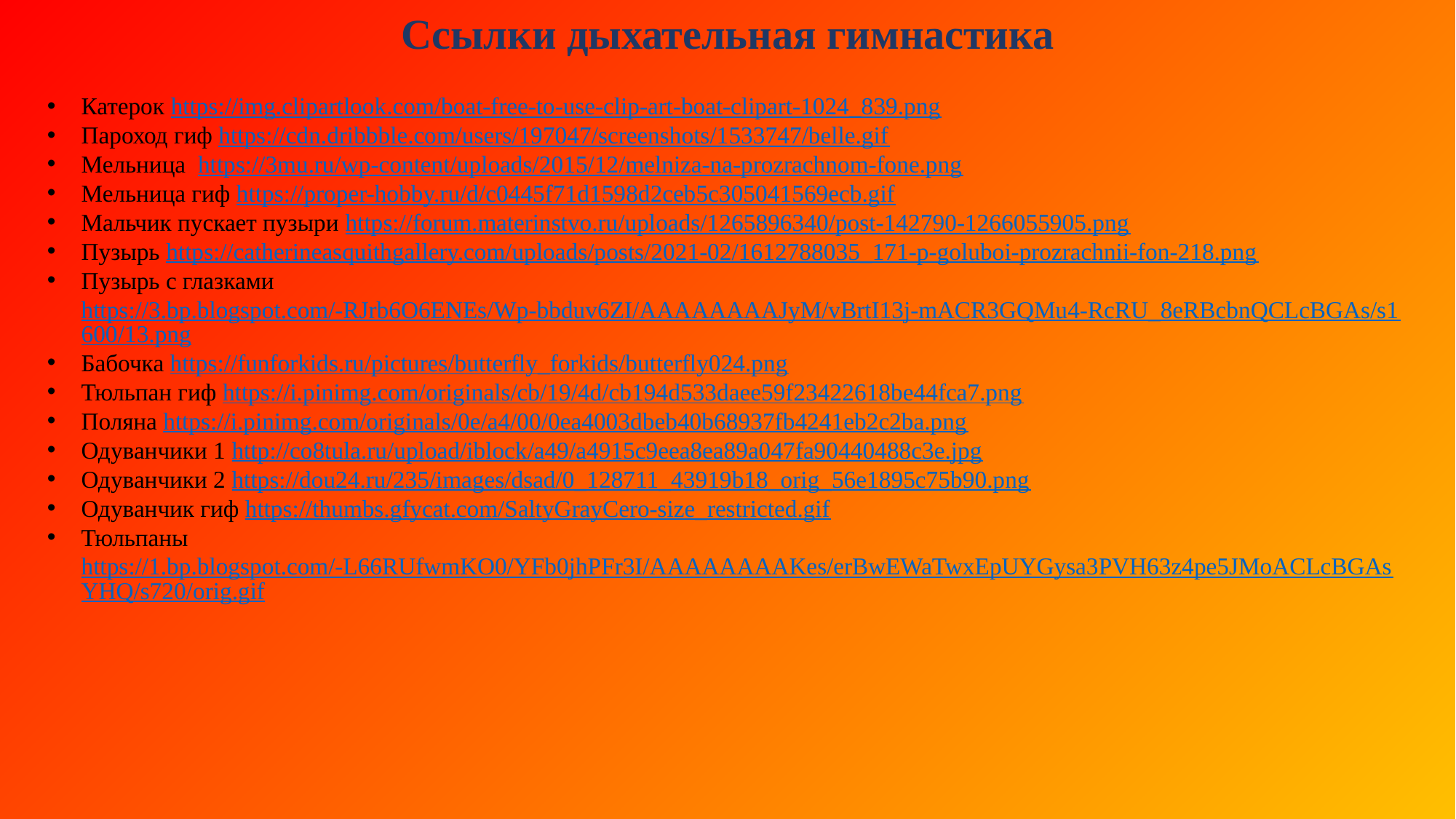

# Ссылки дыхательная гимнастика

Катерок https://img.clipartlook.com/boat-free-to-use-clip-art-boat-clipart-1024_839.png
Пароход гиф https://cdn.dribbble.com/users/197047/screenshots/1533747/belle.gif
Мельница  https://3mu.ru/wp-content/uploads/2015/12/melniza-na-prozrachnom-fone.png
Мельница гиф https://proper-hobby.ru/d/c0445f71d1598d2ceb5c305041569ecb.gif
Мальчик пускает пузыри https://forum.materinstvo.ru/uploads/1265896340/post-142790-1266055905.png
Пузырь https://catherineasquithgallery.com/uploads/posts/2021-02/1612788035_171-p-goluboi-prozrachnii-fon-218.png
Пузырь с глазками https://3.bp.blogspot.com/-RJrb6O6ENEs/Wp-bbduv6ZI/AAAAAAAAJyM/vBrtI13j-mACR3GQMu4-RcRU_8eRBcbnQCLcBGAs/s1600/13.png
Бабочка https://funforkids.ru/pictures/butterfly_forkids/butterfly024.png
Тюльпан гиф https://i.pinimg.com/originals/cb/19/4d/cb194d533daee59f23422618be44fca7.png
Поляна https://i.pinimg.com/originals/0e/a4/00/0ea4003dbeb40b68937fb4241eb2c2ba.png
Одуванчики 1 http://co8tula.ru/upload/iblock/a49/a4915c9eea8ea89a047fa90440488c3e.jpg
Одуванчики 2 https://dou24.ru/235/images/dsad/0_128711_43919b18_orig_56e1895c75b90.png
Одуванчик гиф https://thumbs.gfycat.com/SaltyGrayCero-size_restricted.gif
Тюльпаны https://1.bp.blogspot.com/-L66RUfwmKO0/YFb0jhPFr3I/AAAAAAAAKes/erBwEWaTwxEpUYGysa3PVH63z4pe5JMoACLcBGAsYHQ/s720/orig.gif